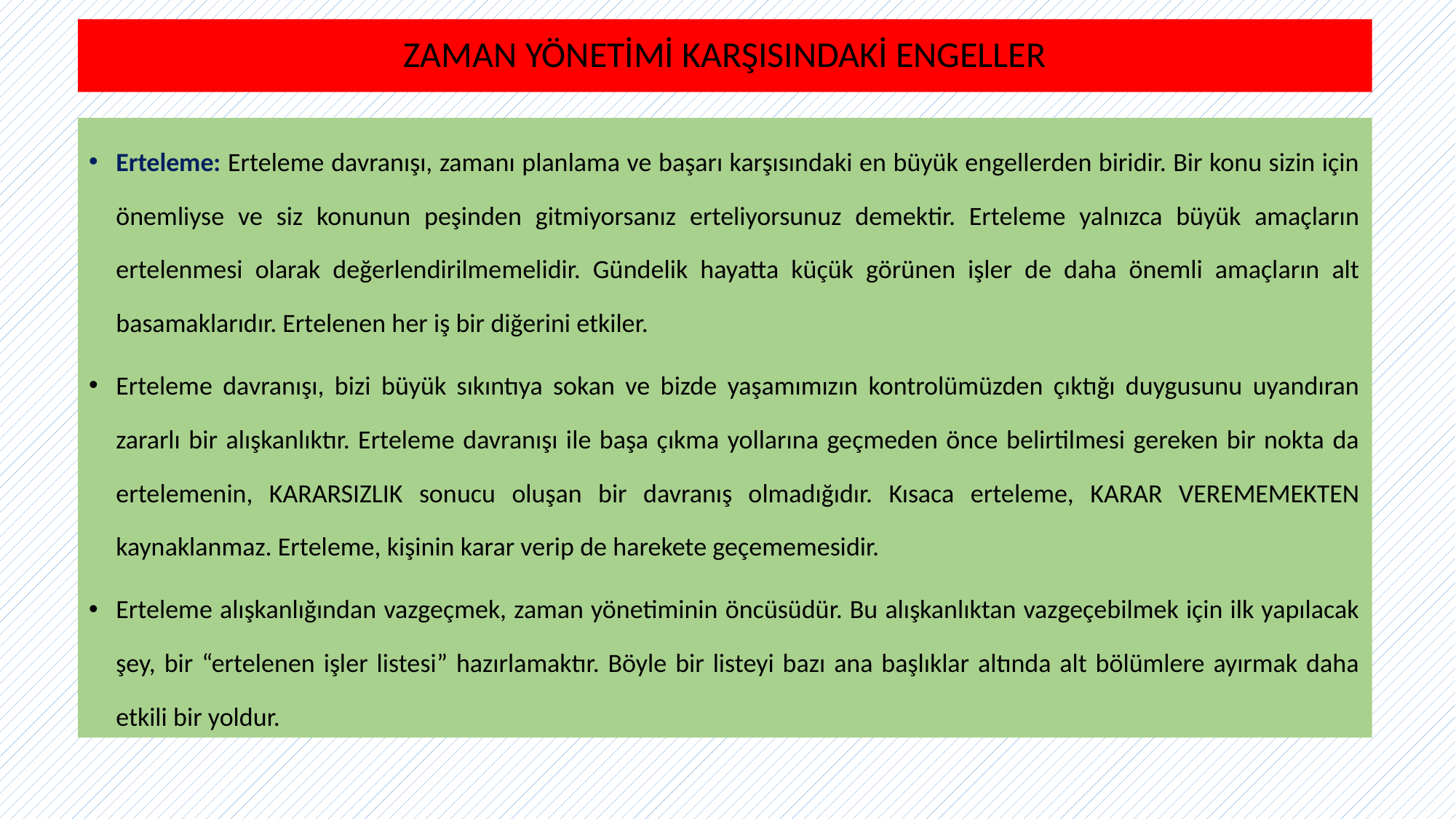

# ZAMAN YÖNETİMİ KARŞISINDAKİ ENGELLER
Erteleme: Erteleme davranışı, zamanı planlama ve başarı karşısındaki en büyük engellerden biridir. Bir konu sizin için önemliyse ve siz konunun peşinden gitmiyorsanız erteliyorsunuz demektir. Erteleme yalnızca büyük amaçların ertelenmesi olarak değerlendirilmemelidir. Gündelik hayatta küçük görünen işler de daha önemli amaçların alt basamaklarıdır. Ertelenen her iş bir diğerini etkiler.
Erteleme davranışı, bizi büyük sıkıntıya sokan ve bizde yaşamımızın kontrolümüzden çıktığı duygusunu uyandıran zararlı bir alışkanlıktır. Erteleme davranışı ile başa çıkma yollarına geçmeden önce belirtilmesi gereken bir nokta da ertelemenin, KARARSIZLIK sonucu oluşan bir davranış olmadığıdır. Kısaca erteleme, KARAR VEREMEMEKTEN kaynaklanmaz. Erteleme, kişinin karar verip de harekete geçememesidir.
Erteleme alışkanlığından vazgeçmek, zaman yönetiminin öncüsüdür. Bu alışkanlıktan vazgeçebilmek için ilk yapılacak şey, bir “ertelenen işler listesi” hazırlamaktır. Böyle bir listeyi bazı ana başlıklar altında alt bölümlere ayırmak daha etkili bir yoldur.